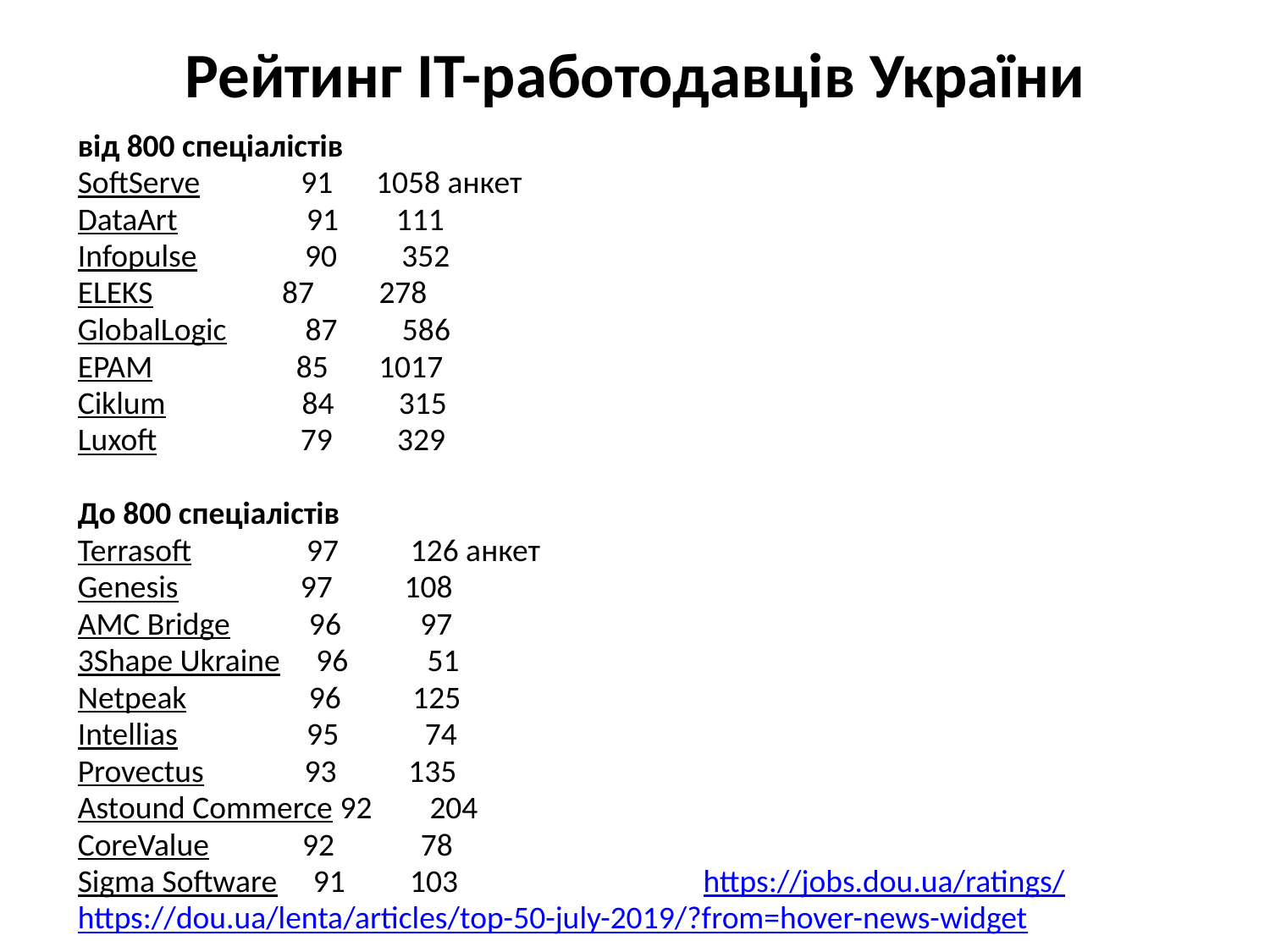

# Рейтинг ІТ-работодавців України
від 800 спеціалістів
SoftServe              91      1058 анкет
DataArt                  91        111
Infopulse               90         352
ELEKS                  87         278
GlobalLogic           87         586
EPAM                    85       1017
Ciklum                   84         315
Luxoft                    79         329

До 800 спеціалістів
Terrasoft                97          126 анкет
Genesis                 97          108
AMC Bridge           96           97
3Shape Ukraine     96           51
Netpeak                 96          125
Intellias                  95            74
Provectus              93          135
Astound Commerce 92        204
CoreValue             92            78
Sigma Software     91         103                                  https://jobs.dou.ua/ratings/
https://dou.ua/lenta/articles/top-50-july-2019/?from=hover-news-widget